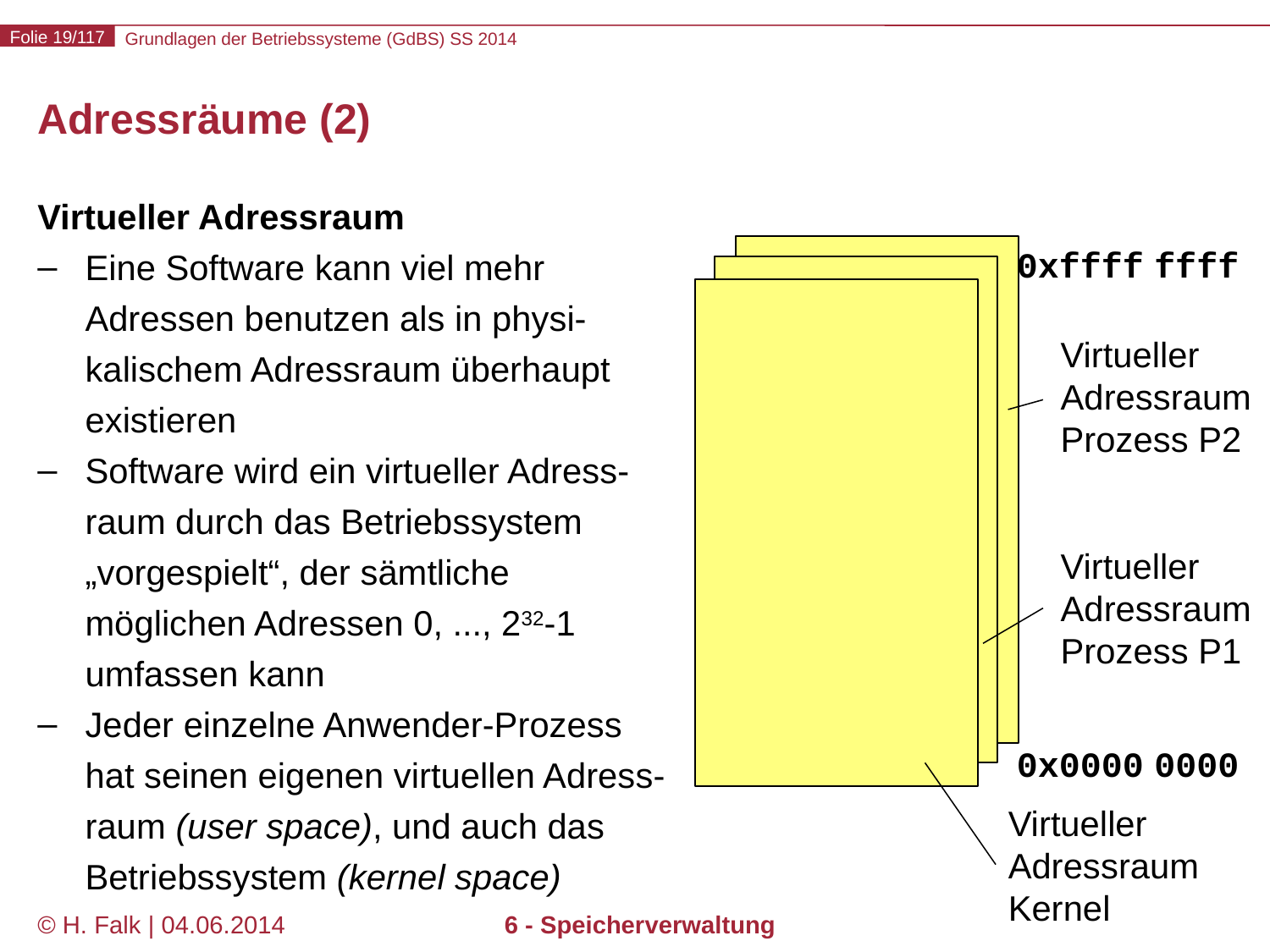

# Adressräume (2)
Virtueller Adressraum
Eine Software kann viel mehr
Adressen benutzen als in physi-
kalischem Adressraum überhaupt
existieren
Software wird ein virtueller Adress-
raum durch das Betriebssystem
„vorgespielt“, der sämtliche
möglichen Adressen 0, ..., 232-1
umfassen kann
Jeder einzelne Anwender-Prozess
hat seinen eigenen virtuellen Adress-
raum (user space), und auch das
Betriebssystem (kernel space)

0xffff ffff

Virtueller
Adressraum
Prozess P2
Virtueller
Adressraum
Prozess P1
0x0000 0000
Virtueller
Adressraum
Kernel
© H. Falk | 04.06.2014
6 - Speicherverwaltung